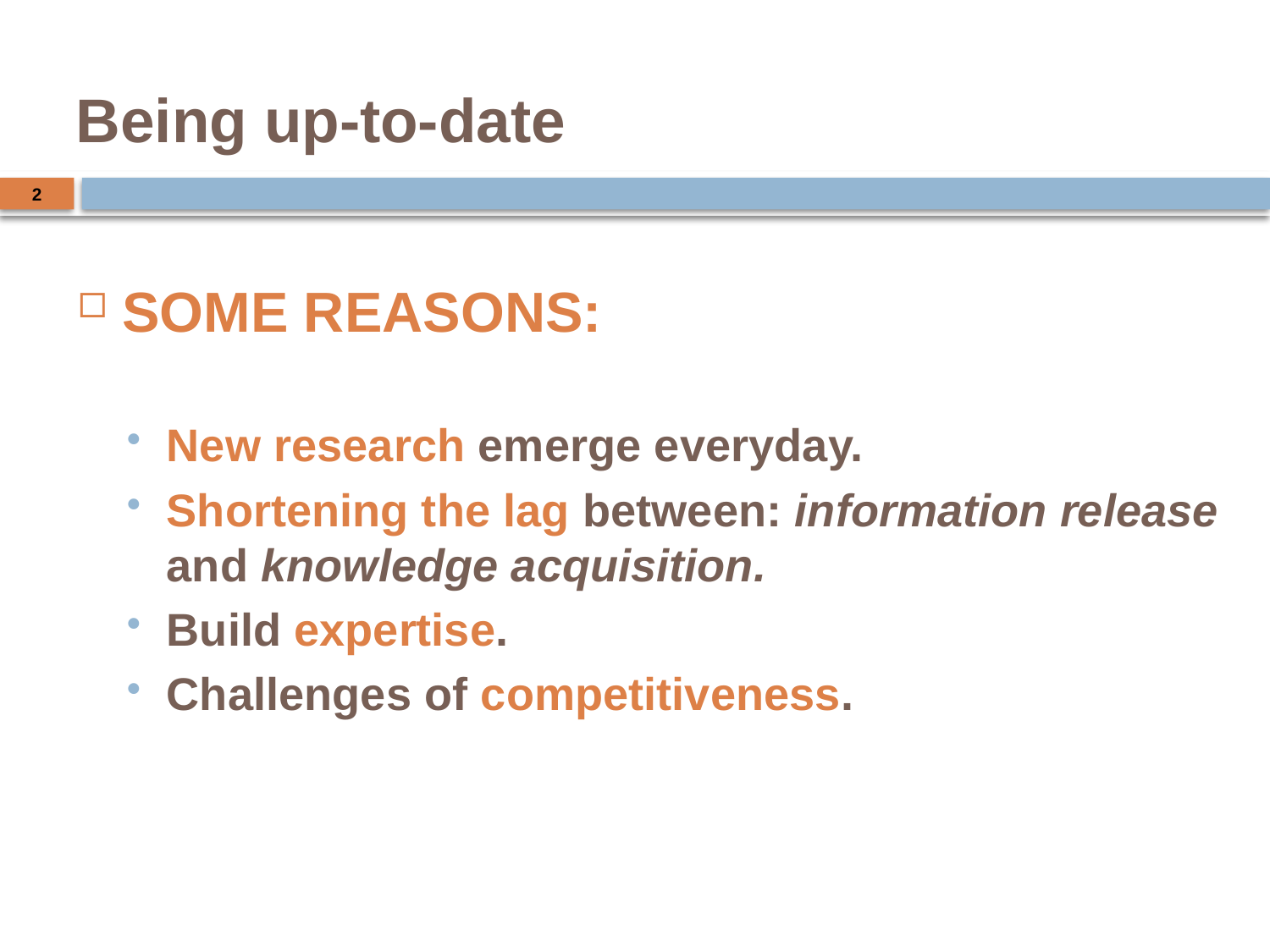

# Being up-to-date
2

SOME REASONS:

New research emerge everyday.
Shortening the lag between: information release and knowledge acquisition.
Build expertise.
Challenges of competitiveness.